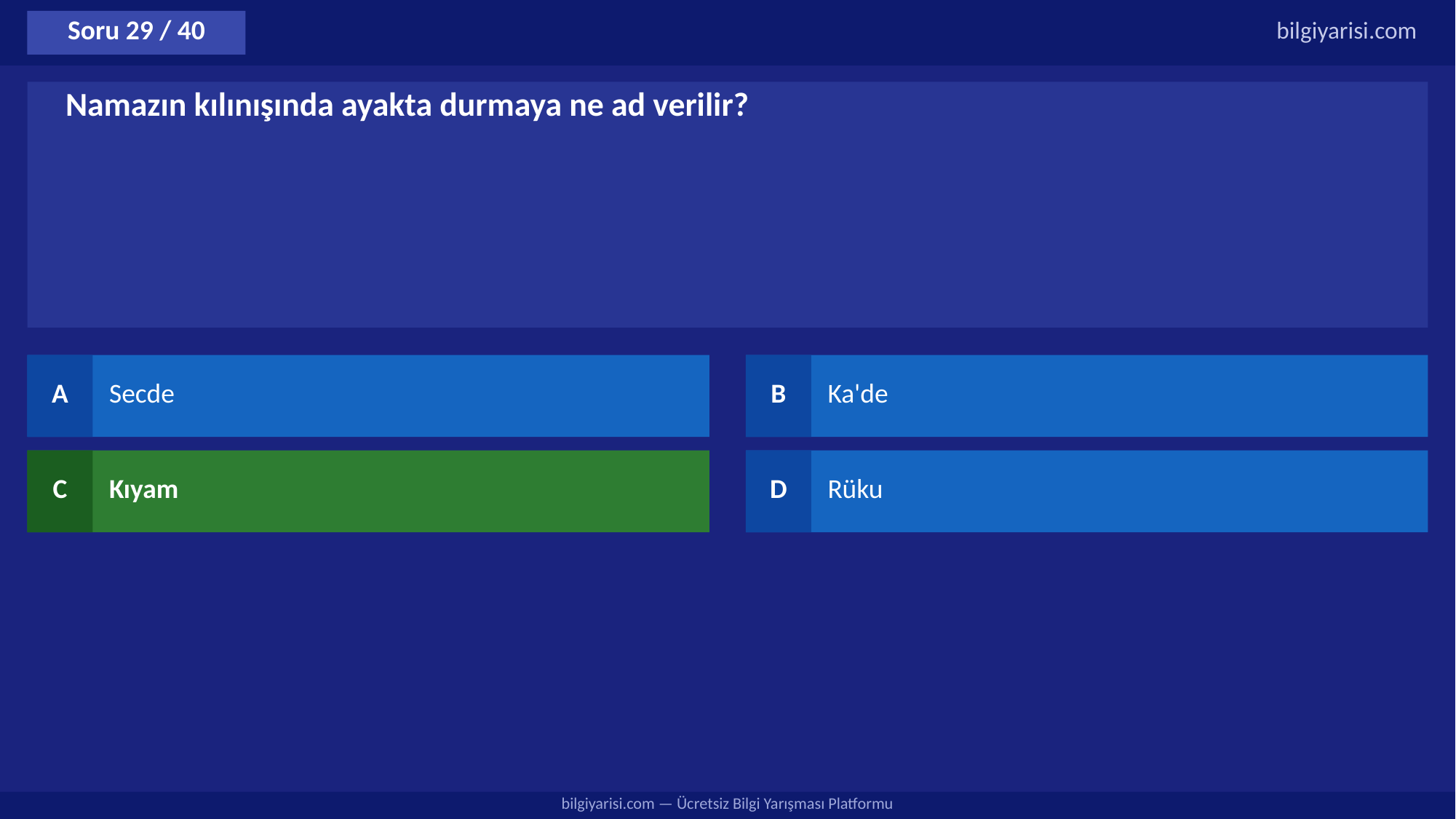

Soru 29 / 40
bilgiyarisi.com

Namazın kılınışında ayakta durmaya ne ad verilir?

A
Secde

B
Ka'de

C
Kıyam

D
Rüku
bilgiyarisi.com — Ücretsiz Bilgi Yarışması Platformu